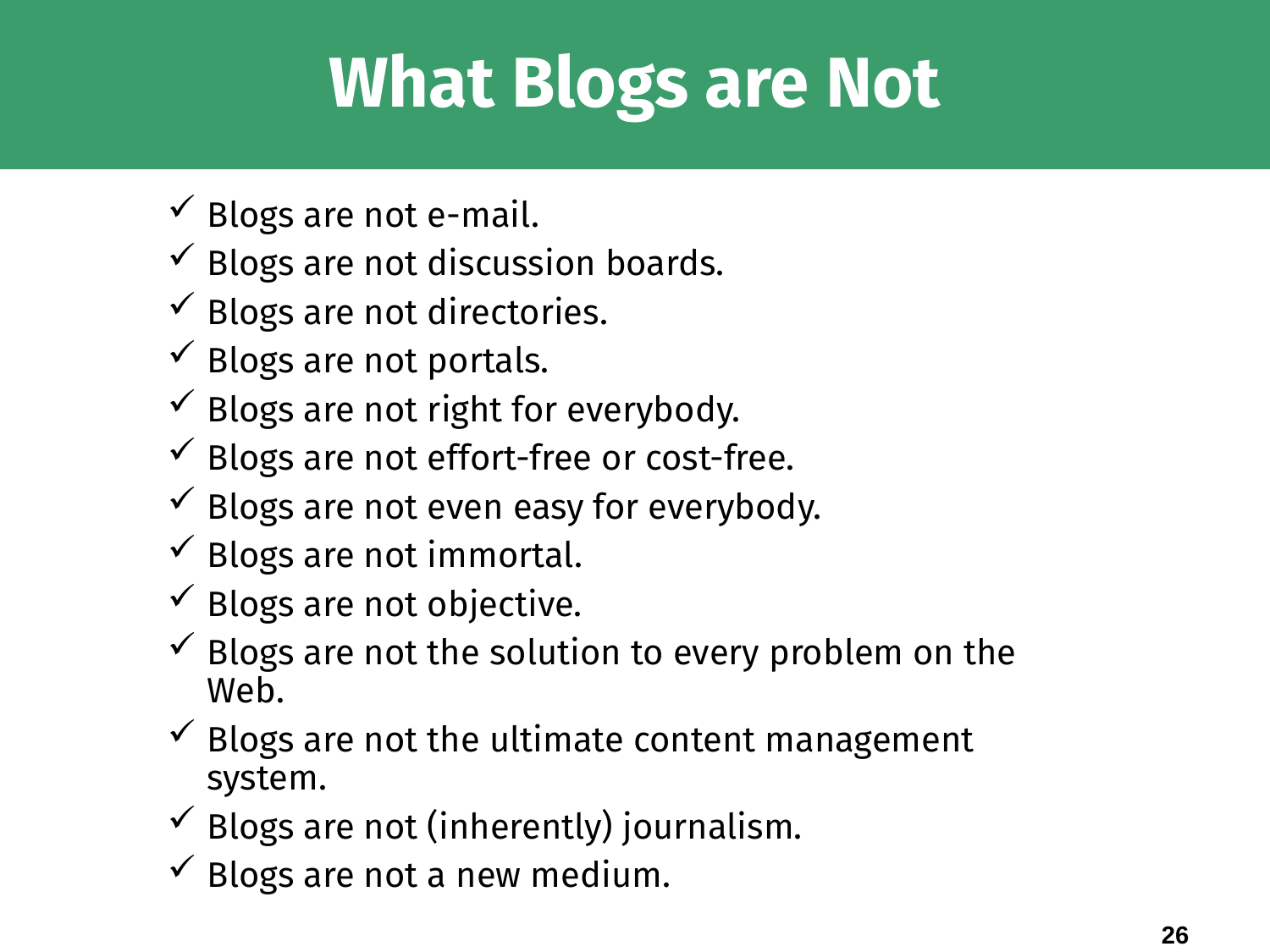

# What Blogs are Not
Blogs are not e-mail.
Blogs are not discussion boards.
Blogs are not directories.
Blogs are not portals.
Blogs are not right for everybody.
Blogs are not effort-free or cost-free.
Blogs are not even easy for everybody.
Blogs are not immortal.
Blogs are not objective.
Blogs are not the solution to every problem on the Web.
Blogs are not the ultimate content management system.
Blogs are not (inherently) journalism.
Blogs are not a new medium.